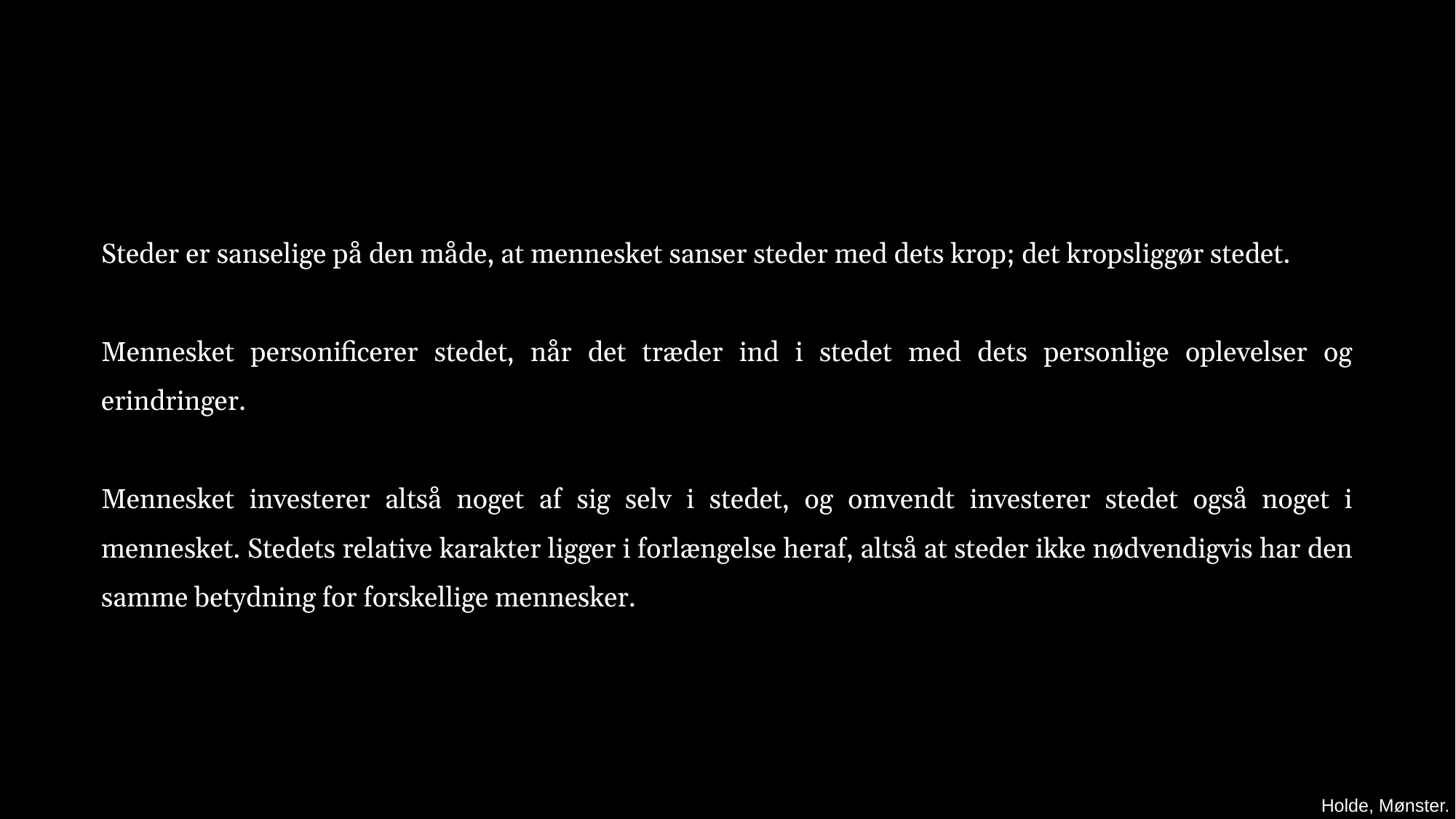

Steder er sanselige på den måde, at mennesket sanser steder med dets krop; det kropsliggør stedet.

Mennesket personificerer stedet, når det træder ind i stedet med dets personlige oplevelser og erindringer.

Mennesket investerer altså noget af sig selv i stedet, og omvendt investerer stedet også noget i mennesket. Stedets relative karakter ligger i forlængelse heraf, altså at steder ikke nødvendigvis har den samme betydning for forskellige mennesker.
Holde, Mønster.